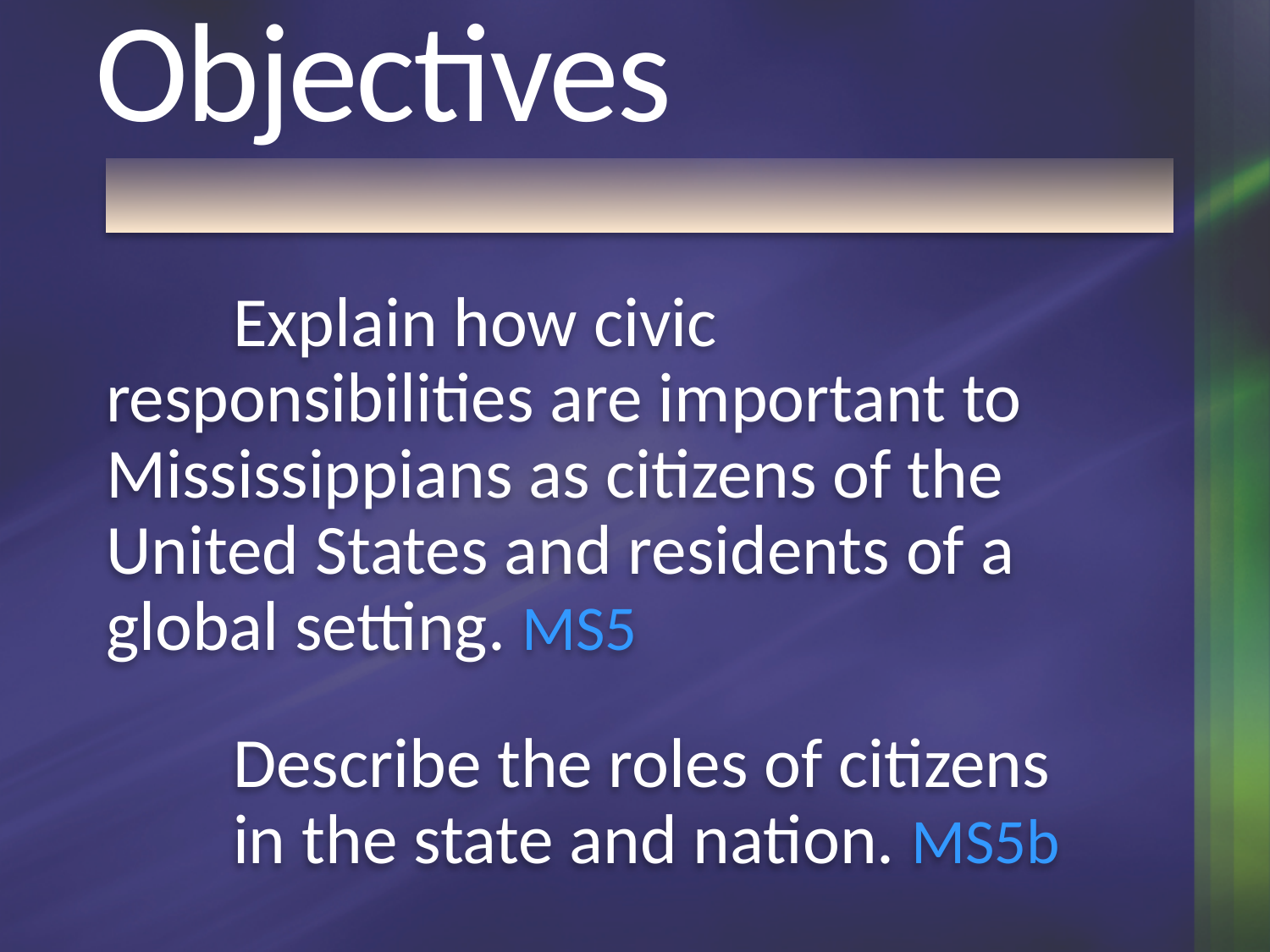

# Objectives

      	Explain how civic 	   		  	responsibilities are important to 	Mississippians as citizens of the 	United States and residents of a 	global setting. MS5

       	Describe the roles of citizens 	    	in the state and nation. MS5b